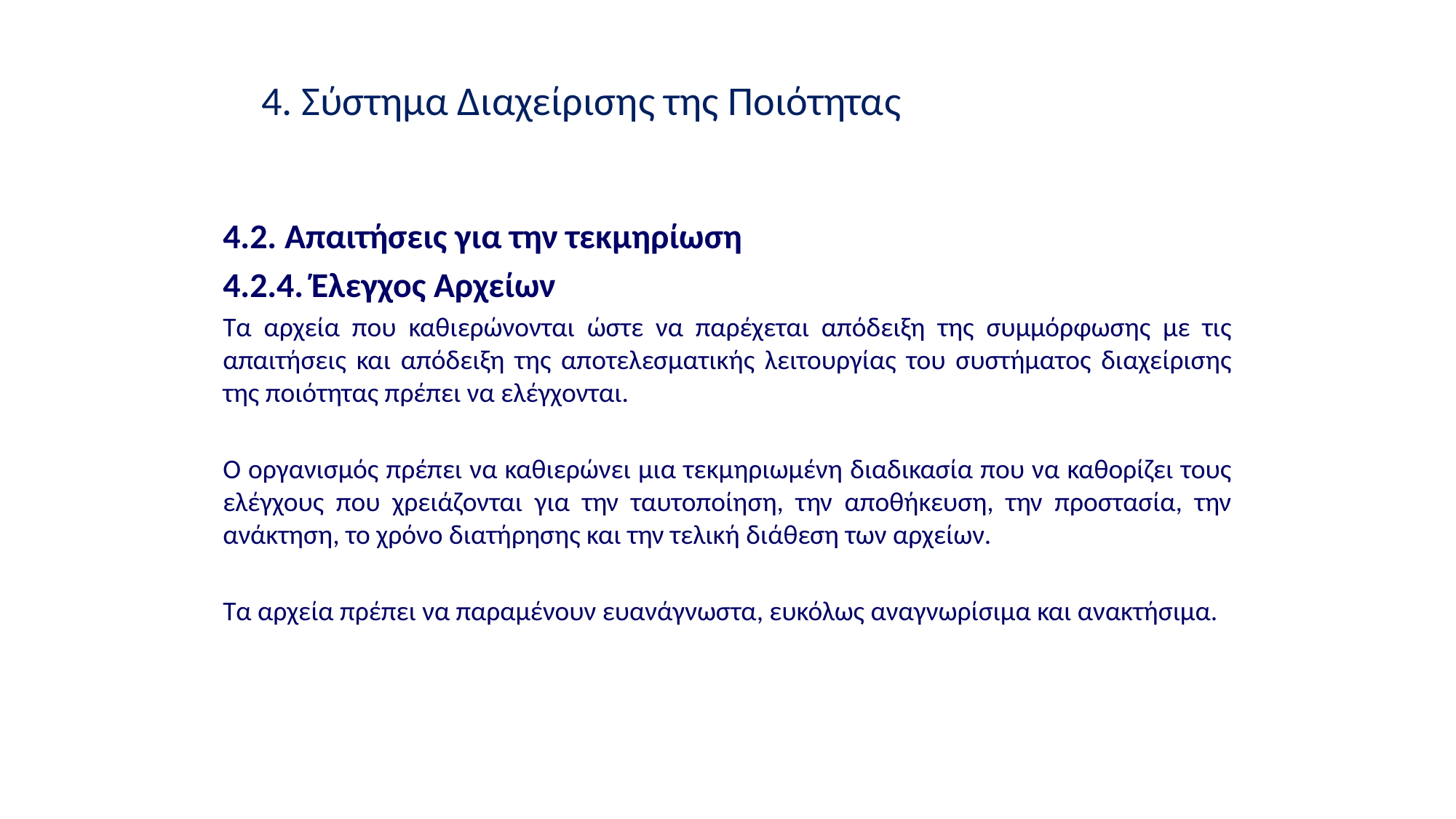

4. Σύστημα Διαχείρισης της Ποιότητας
4.2. Απαιτήσεις για την τεκμηρίωση
4.2.4. Έλεγχος Αρχείων
Τα αρχεία που καθιερώνονται ώστε να παρέχεται απόδειξη της συμμόρφωσης με τις απαιτήσεις και απόδειξη της αποτελεσματικής λειτουργίας του συστήματος διαχείρισης της ποιότητας πρέπει να ελέγχονται.

Ο οργανισμός πρέπει να καθιερώνει μια τεκμηριωμένη διαδικασία που να καθορίζει τους ελέγχους που χρειάζονται για την ταυτοποίηση, την αποθήκευση, την προστασία, την ανάκτηση, το χρόνο διατήρησης και την τελική διάθεση των αρχείων.

Τα αρχεία πρέπει να παραμένουν ευανάγνωστα, ευκόλως αναγνωρίσιμα και ανακτήσιμα.